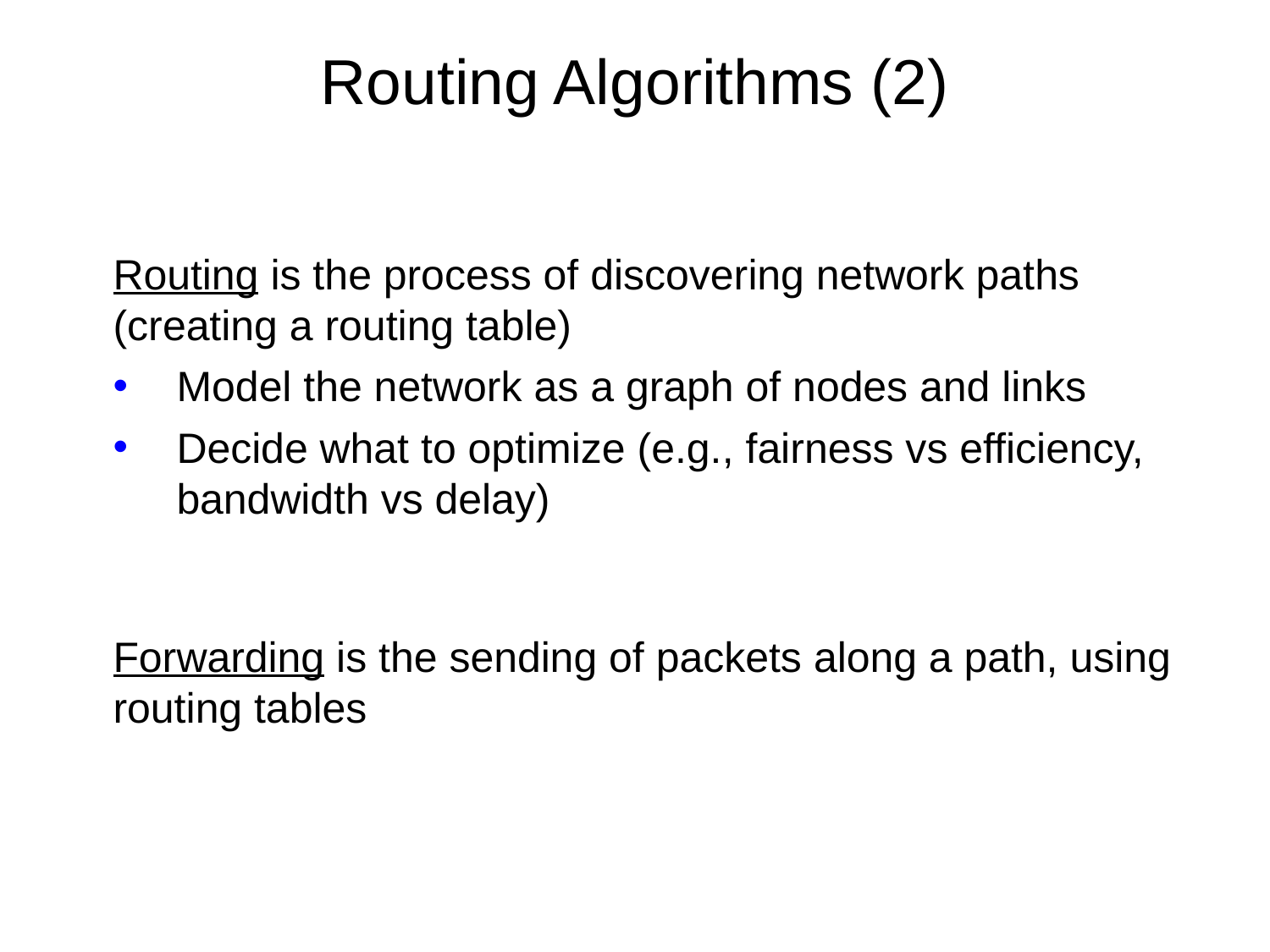

# Routing Algorithms (2)

Routing is the process of discovering network paths (creating a routing table)
Model the network as a graph of nodes and links
Decide what to optimize (e.g., fairness vs efficiency, bandwidth vs delay)

Forwarding is the sending of packets along a path, using routing tables